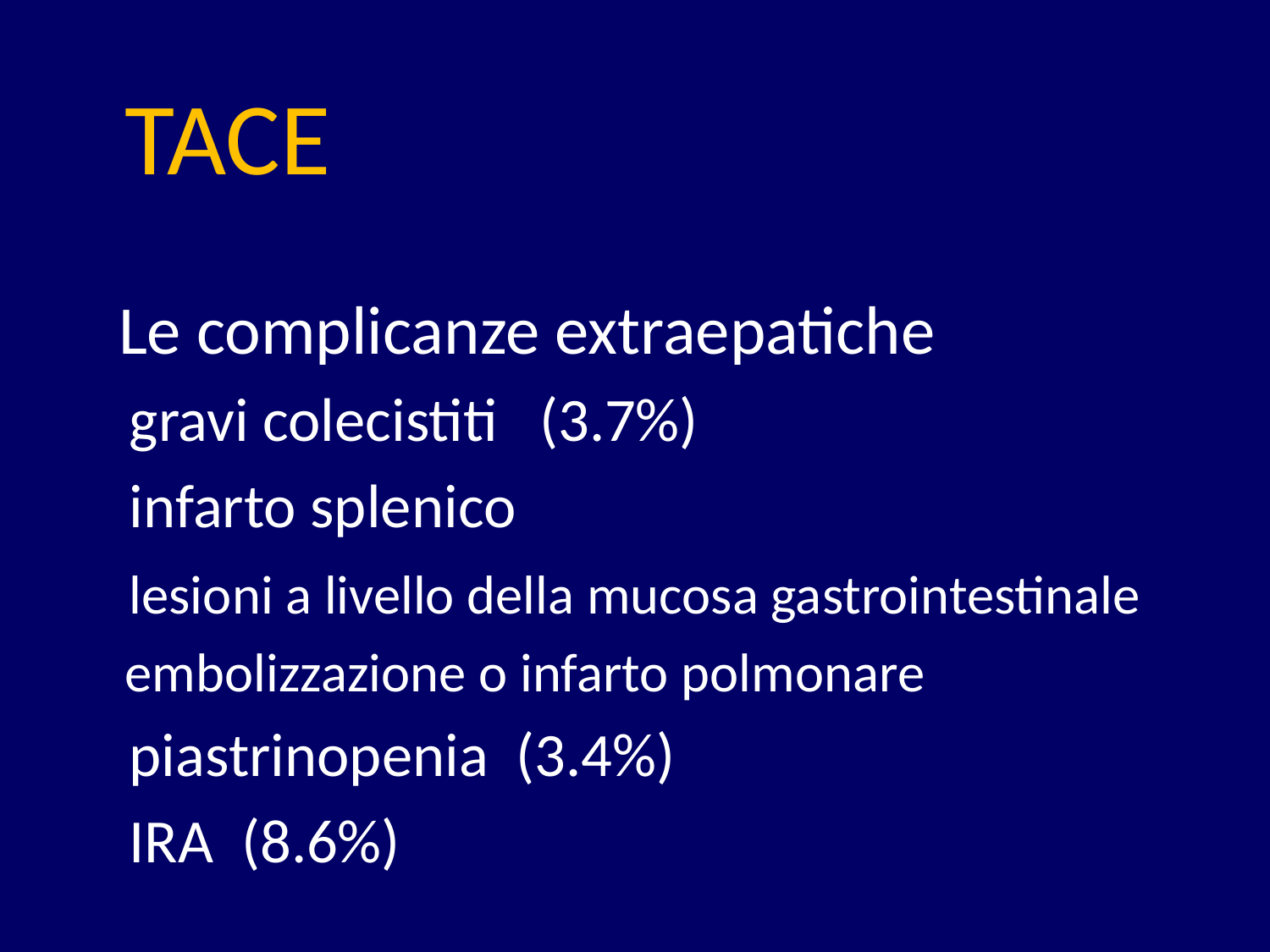

# TACE

  Le complicanze extraepatiche
   gravi colecistiti   (3.7%)
   infarto splenico
   lesioni a livello della mucosa gastrointestinale
   embolizzazione o infarto polmonare
   piastrinopenia  (3.4%)
   IRA  (8.6%)